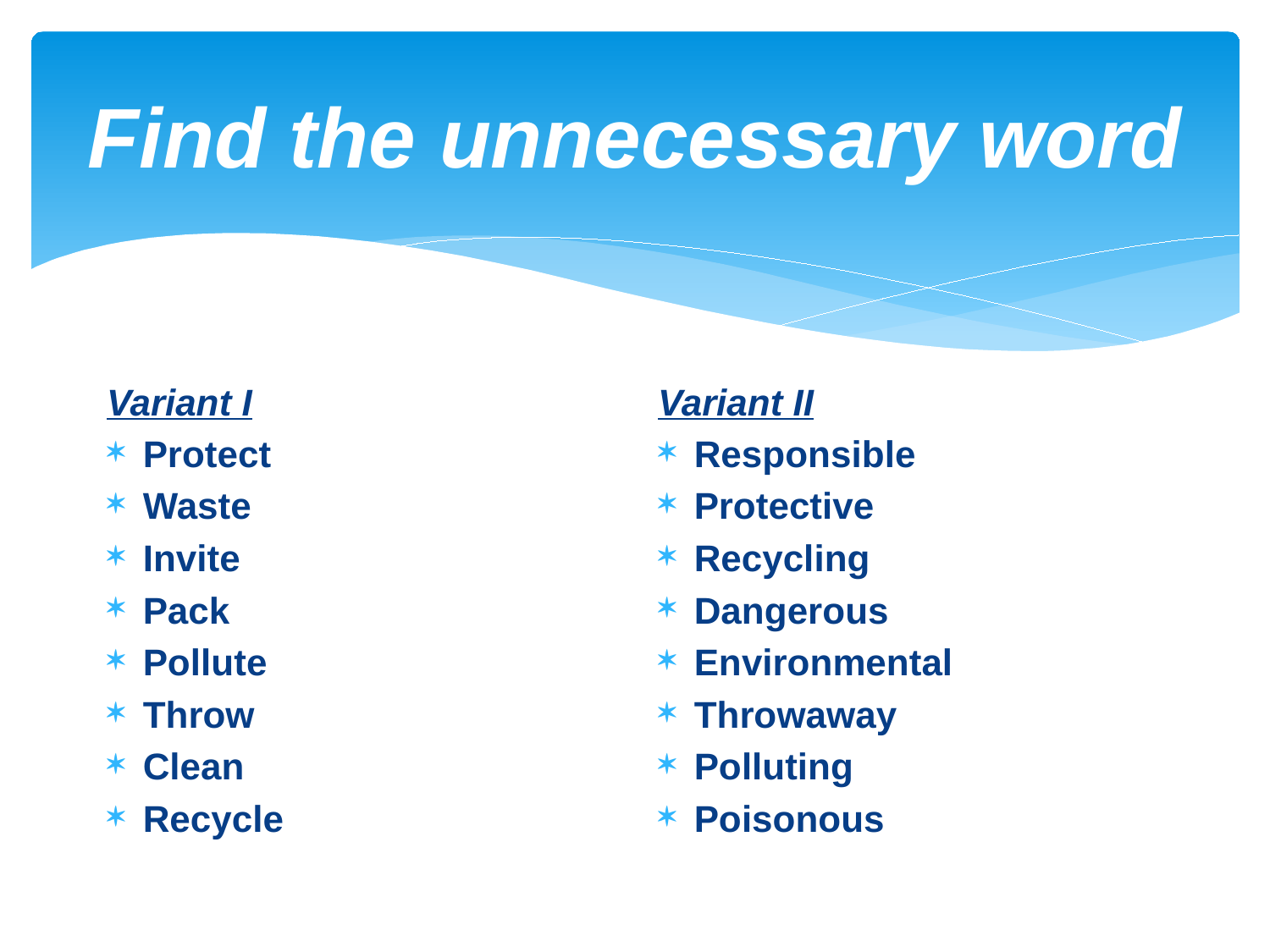

# Find the unnecessary word
Variant I
Protect
Waste
Invite
Pack
Pollute
Throw
Clean
Recycle

Variant II
Responsible
Protective
Recycling
Dangerous
Environmental
Throwaway
Polluting
Poisonous